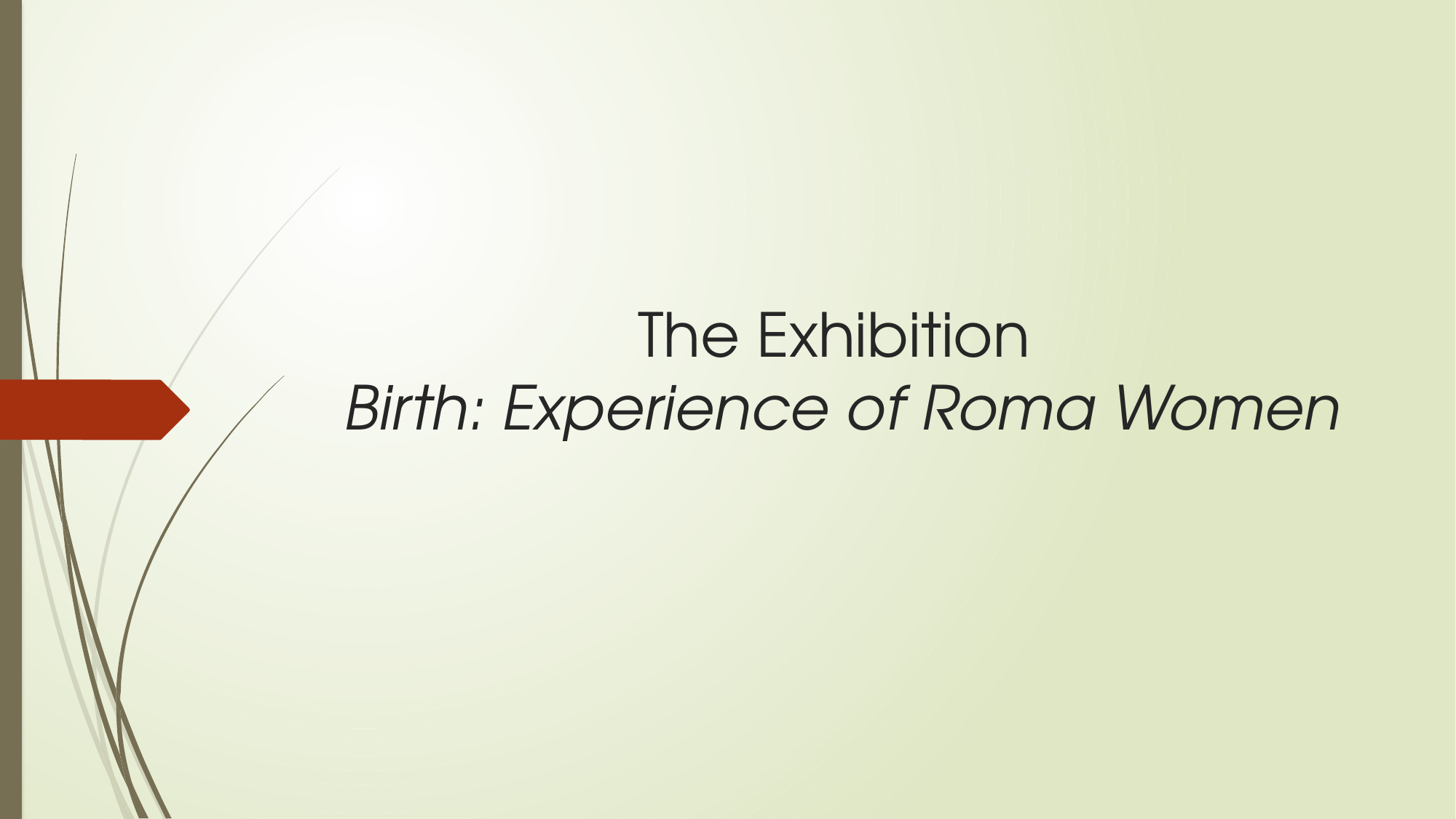

# The Exhibition Birth: Experience of Roma Women